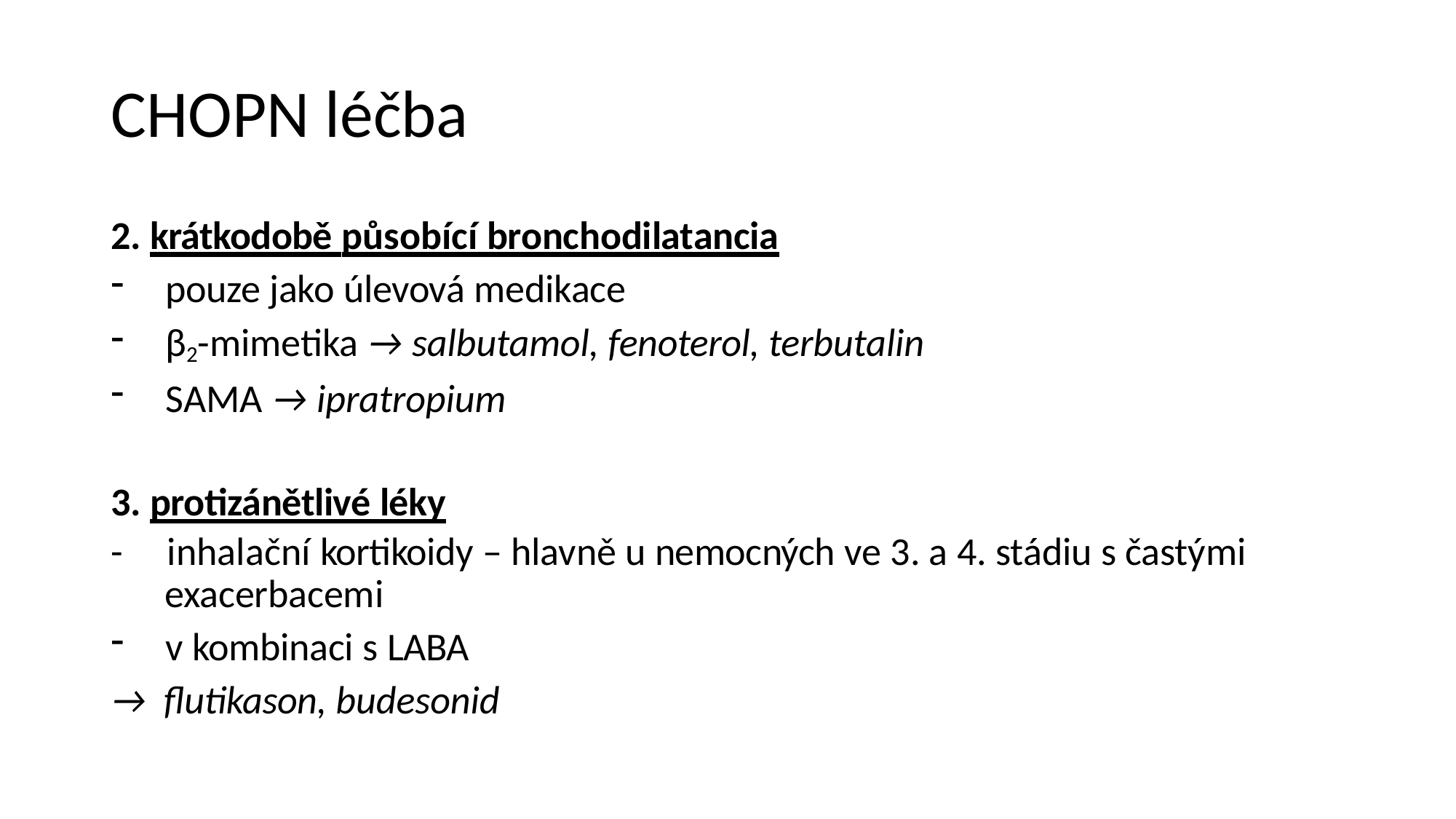

# CHOPN léčba
krátkodobě působící bronchodilatancia
pouze jako úlevová medikace
β2-mimetika → salbutamol, fenoterol, terbutalin
SAMA → ipratropium

protizánětlivé léky
-     inhalační kortikoidy – hlavně u nemocných ve 3. a 4. stádiu s častými
   exacerbacemi
v kombinaci s LABA
→  flutikason, budesonid